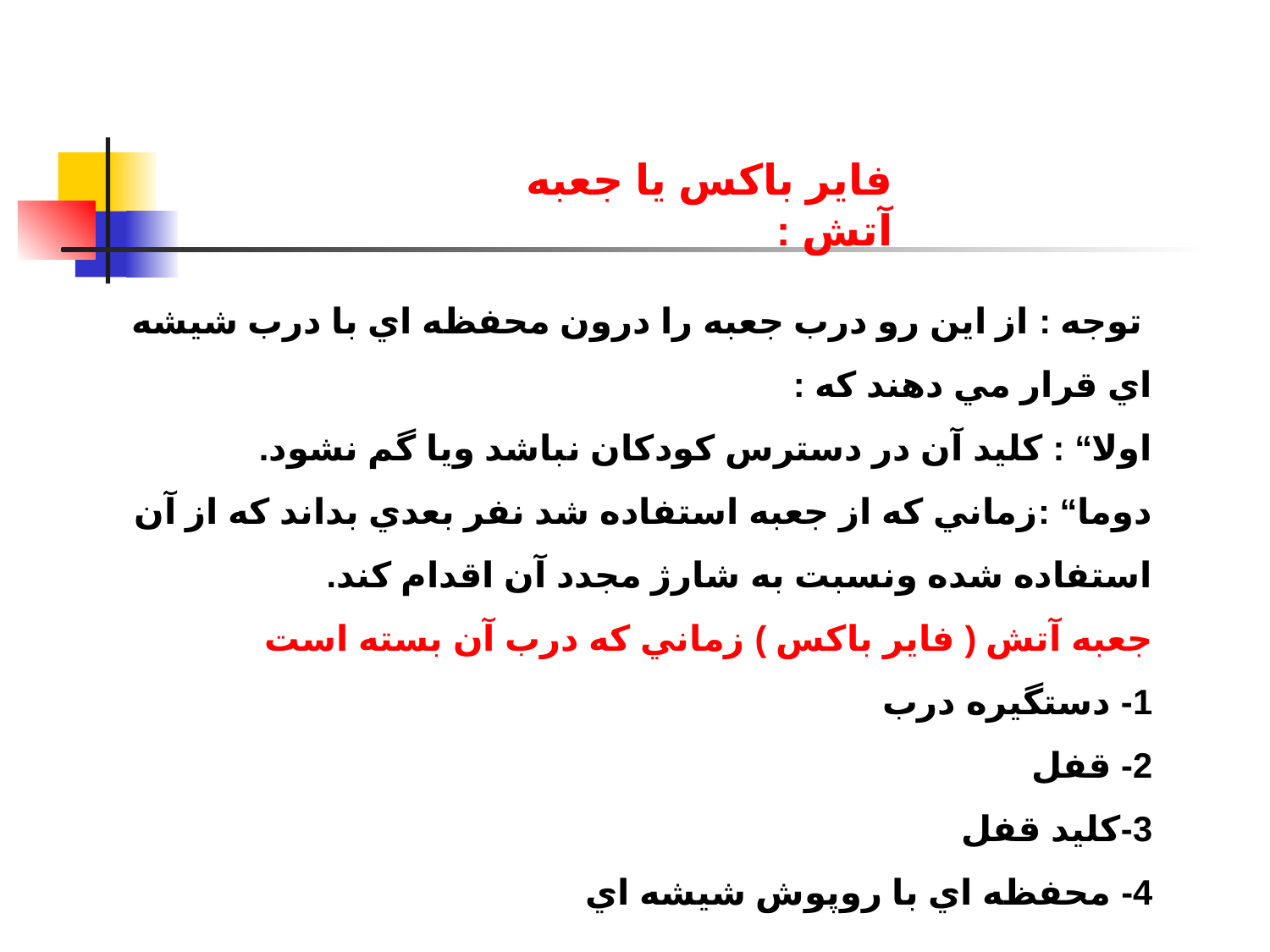

فاير باكس يا جعبه آتش :

 توجه : از اين رو درب جعبه را درون محفظه اي با درب شيشه اي قرار مي دهند كه :
اولا“ : كليد آن در دسترس كودكان نباشد ويا گم نشود.
دوما“ :زماني كه از جعبه استفاده شد نفر بعدي بداند كه از آن استفاده شده ونسبت به شارژ مجدد آن اقدام كند.
جعبه آتش ( فاير باكس ) زماني كه درب آن بسته است
1- دستگيره درب
2- قفل
3-كليد قفل
4- محفظه اي با روپوش شيشه اي